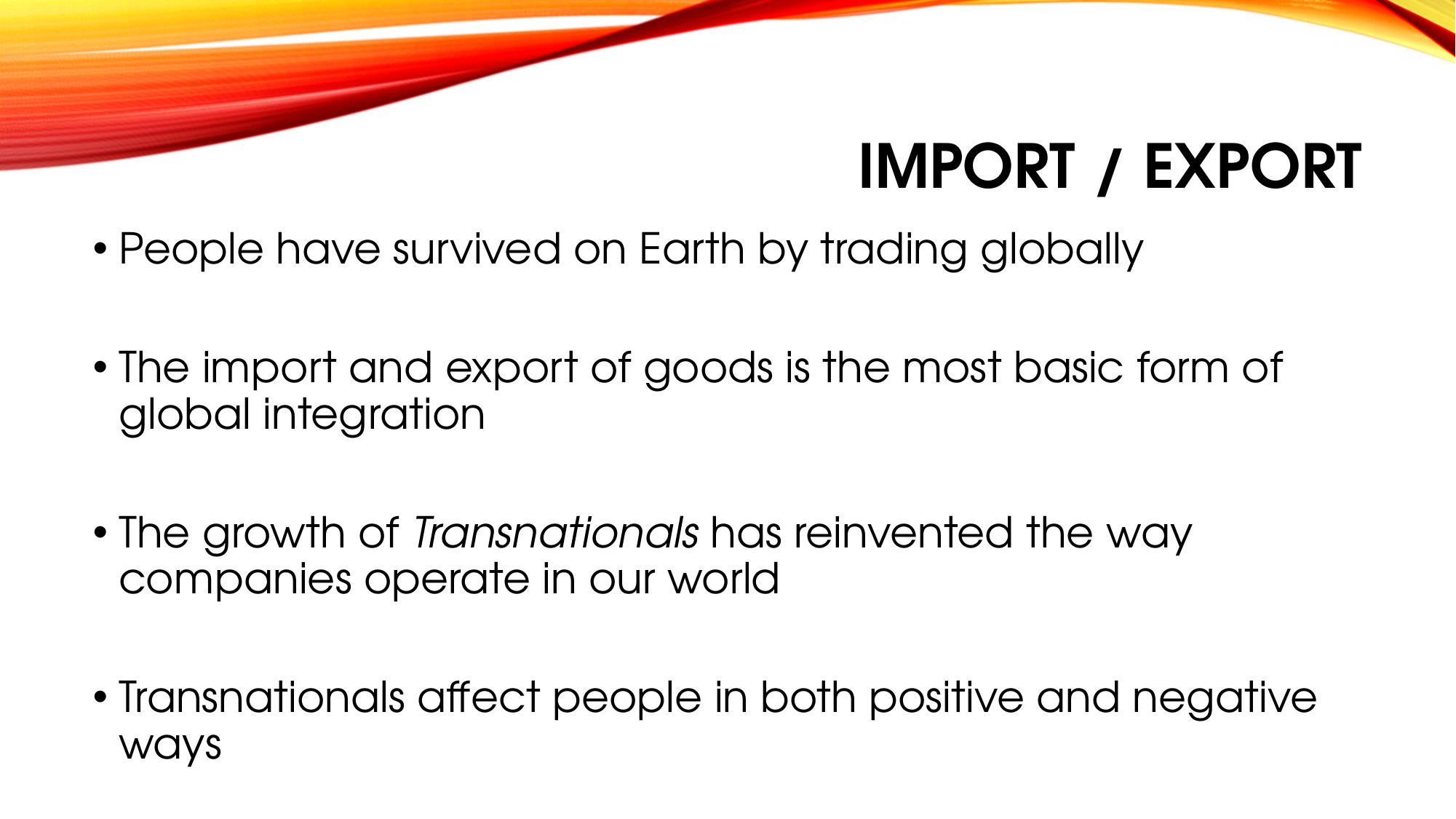

# Import / Export
People have survived on Earth by trading globally

The import and export of goods is the most basic form of global integration

The growth of Transnationals has reinvented the way companies operate in our world

Transnationals affect people in both positive and negative ways